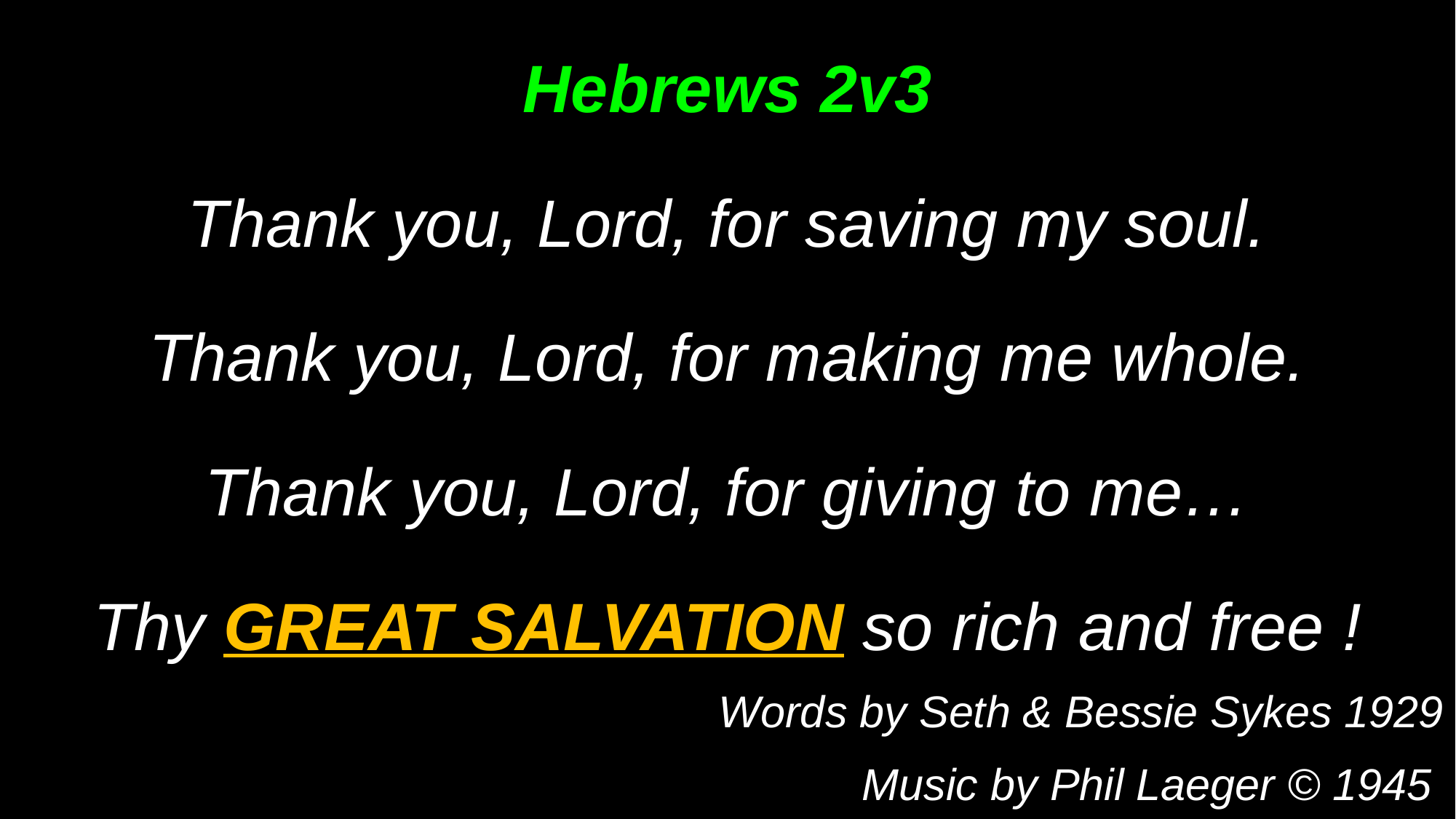

Hebrews 2v3
Thank you, Lord, for saving my soul.
Thank you, Lord, for making me whole.
Thank you, Lord, for giving to me…
Thy GREAT SALVATION so rich and free !
Words by Seth & Bessie Sykes 1929
Music by Phil Laeger © 1945